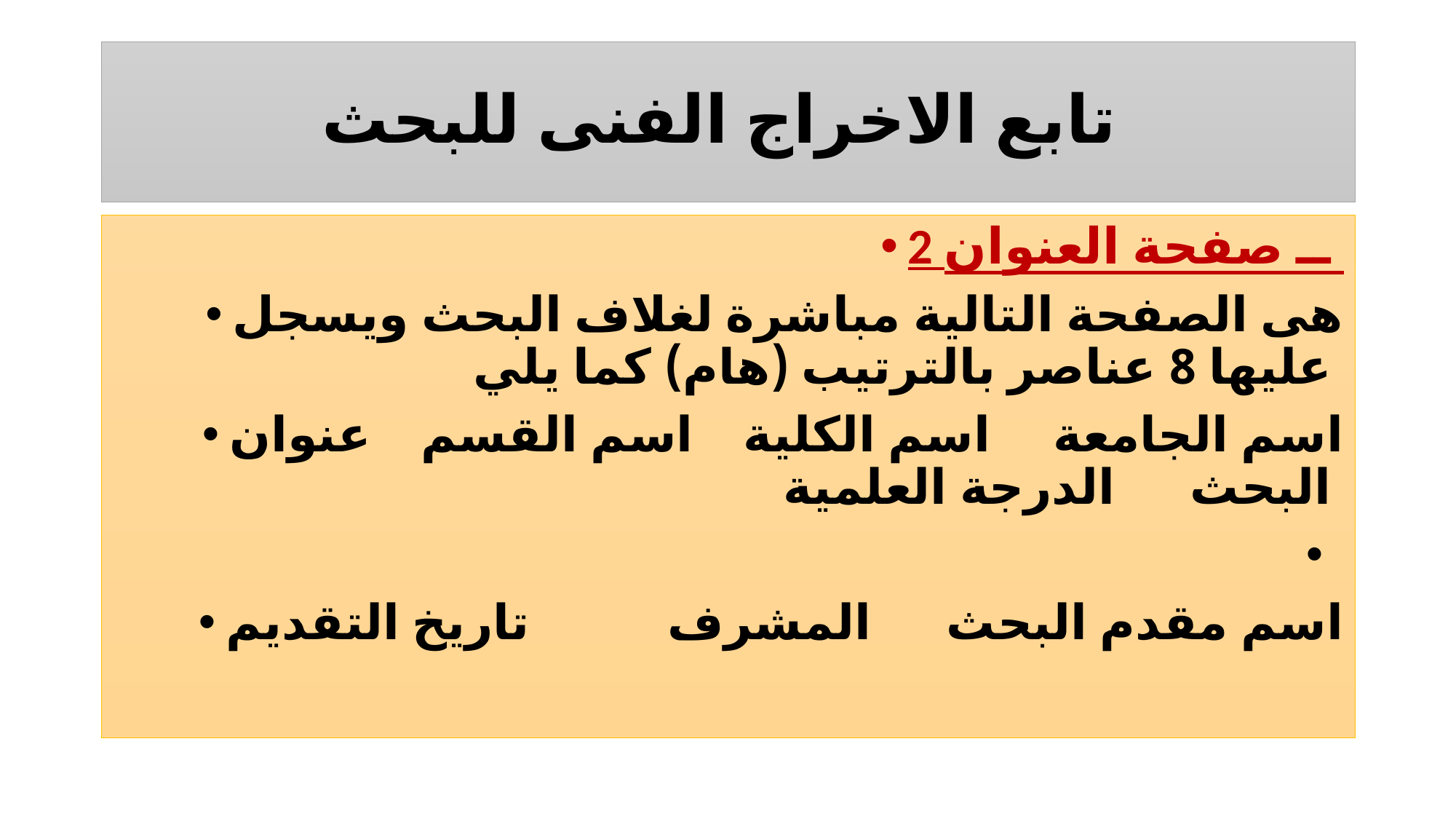

# تابع الاخراج الفنى للبحث
2 ــ صفحة العنوان
هى الصفحة التالية مباشرة لغلاف البحث ويسجل عليها 8 عناصر بالترتيب (هام) كما يلي
اسم الجامعة     اسم الكلية    اسم القسم    عنوان البحث      الدرجة العلمية

اسم مقدم البحث      المشرف           تاريخ التقديم